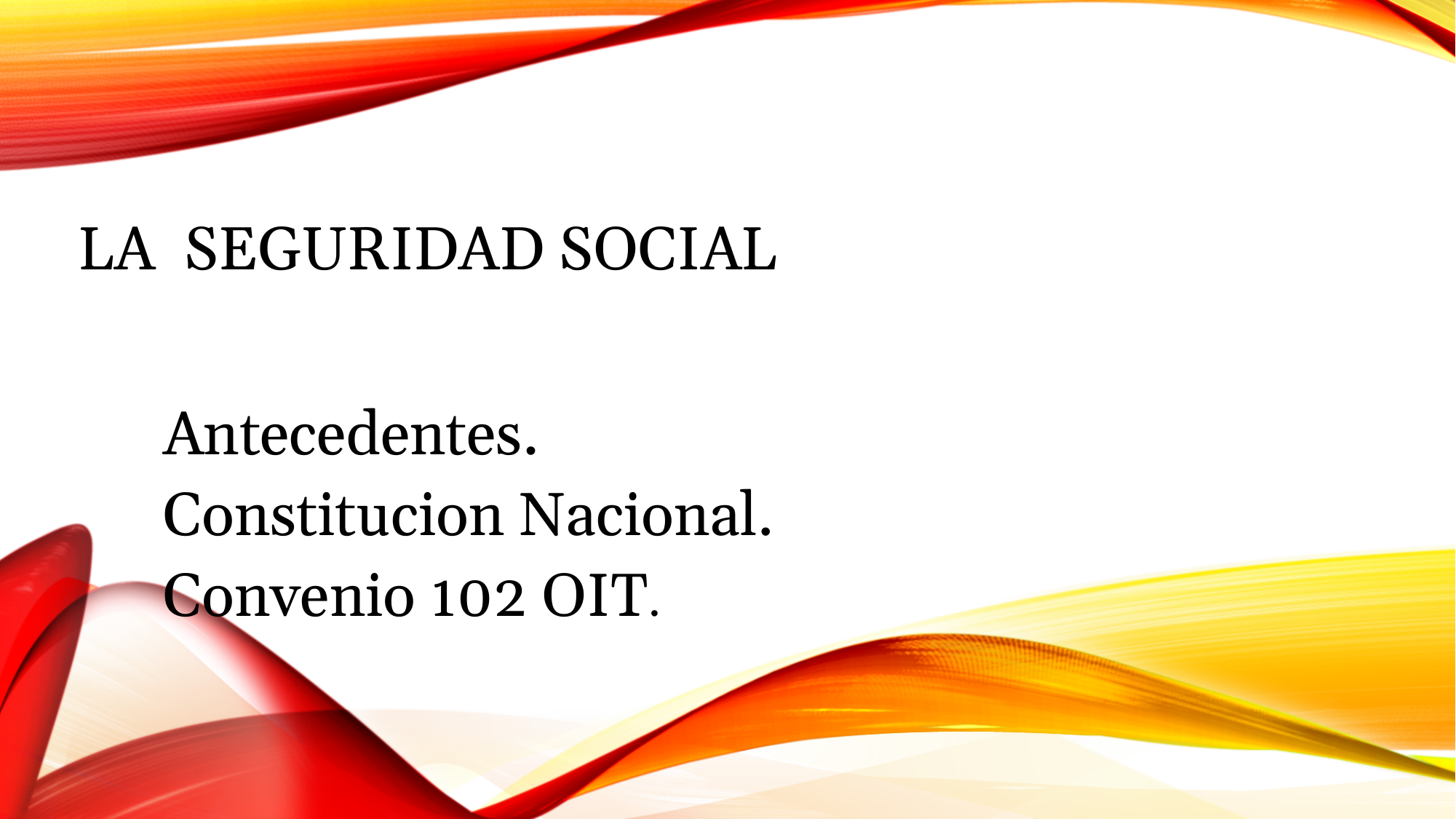

# la  seguridad social

Antecedentes.
Constitucion Nacional.
Convenio 102 OIT.